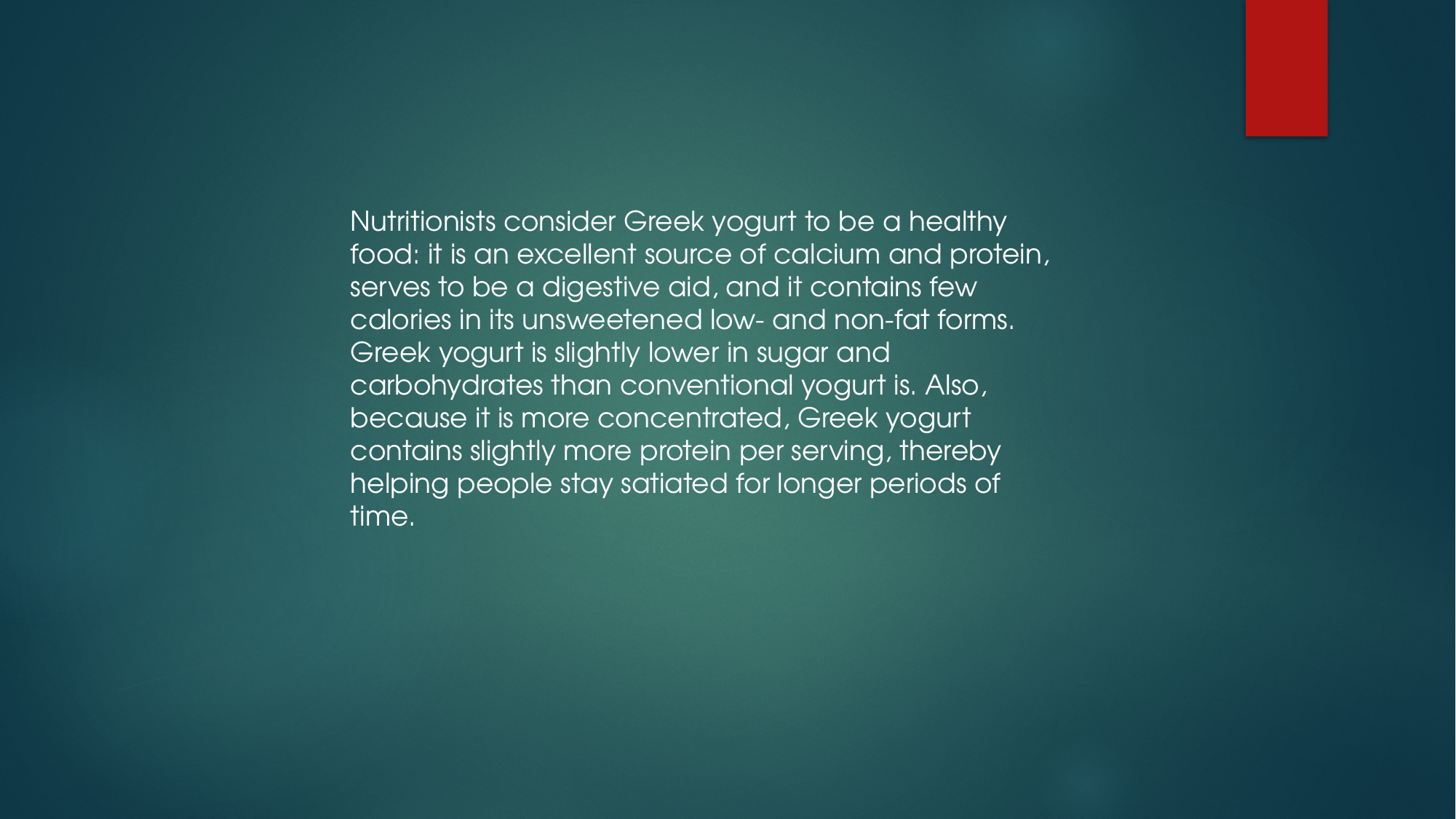

Nutritionists consider Greek yogurt to be a healthy
food: it is an excellent source of calcium and protein,
serves to be a digestive aid, and it contains few
calories in its unsweetened low- and non-fat forms.
Greek yogurt is slightly lower in sugar and carbohydrates than conventional yogurt is. Also, because it is more concentrated, Greek yogurt contains slightly more protein per serving, thereby helping people stay satiated for longer periods of time.